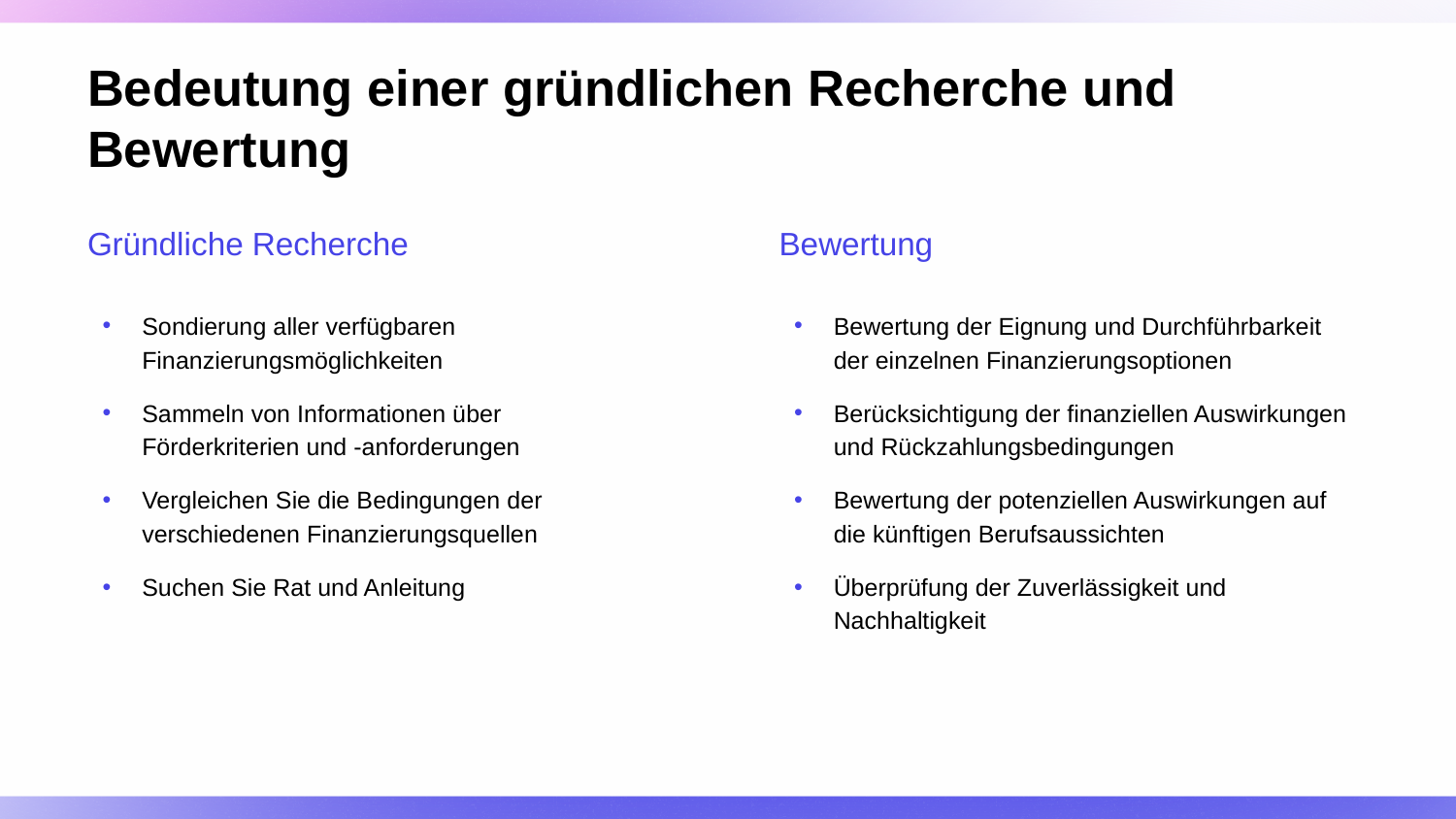

# Bedeutung einer gründlichen Recherche und Bewertung
Gründliche Recherche
Bewertung
Sondierung aller verfügbaren Finanzierungsmöglichkeiten
Sammeln von Informationen über Förderkriterien und -anforderungen
Vergleichen Sie die Bedingungen der verschiedenen Finanzierungsquellen
Suchen Sie Rat und Anleitung
Bewertung der Eignung und Durchführbarkeit der einzelnen Finanzierungsoptionen
Berücksichtigung der finanziellen Auswirkungen und Rückzahlungsbedingungen
Bewertung der potenziellen Auswirkungen auf die künftigen Berufsaussichten
Überprüfung der Zuverlässigkeit und Nachhaltigkeit